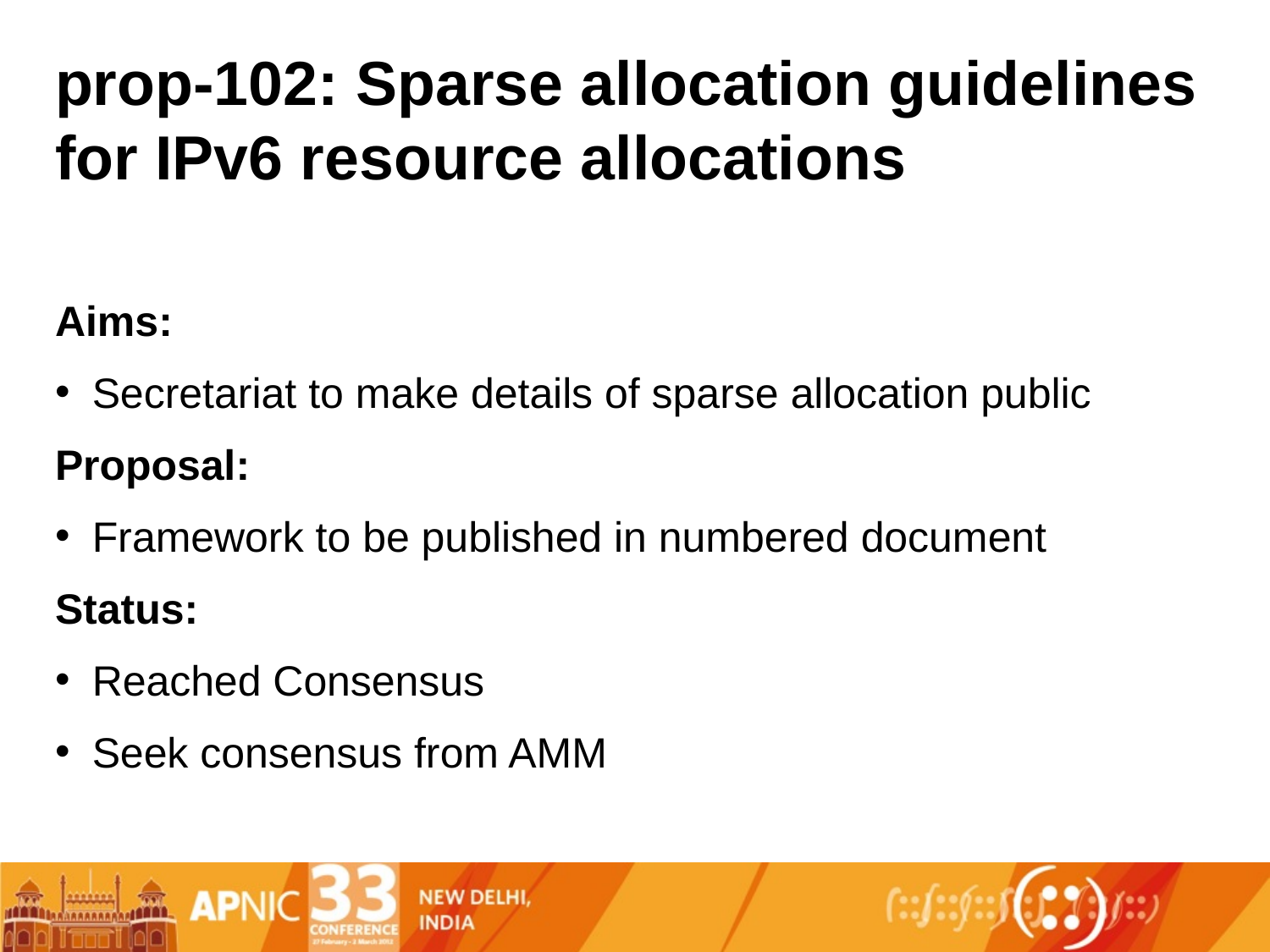

# prop-102: Sparse allocation guidelines for IPv6 resource allocations

Aims:
Secretariat to make details of sparse allocation public
Proposal:
Framework to be published in numbered document
Status:
Reached Consensus
Seek consensus from AMM